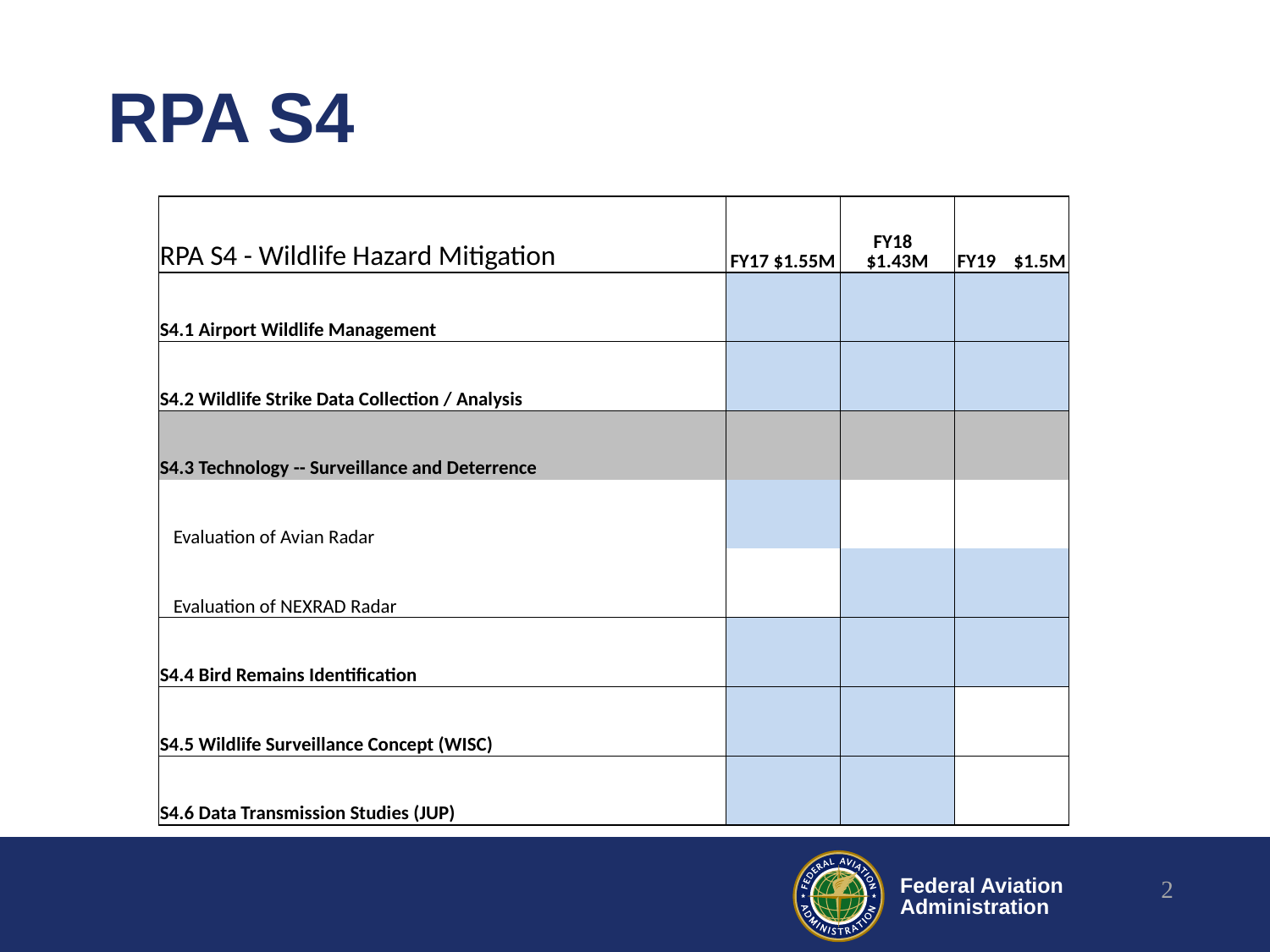

# RPA S4
| RPA S4 - Wildlife Hazard Mitigation | FY17 $1.55M | FY18 $1.43M | FY19 $1.5M |
| --- | --- | --- | --- |
| S4.1 Airport Wildlife Management |  |  |  |
| S4.2 Wildlife Strike Data Collection / Analysis |  |  |  |
| S4.3 Technology -- Surveillance and Deterrence |  |  |  |
| Evaluation of Avian Radar |  |  |  |
| Evaluation of NEXRAD Radar |  |  |  |
| S4.4 Bird Remains Identification |  |  |  |
| S4.5 Wildlife Surveillance Concept (WISC) |  |  |  |
| S4.6 Data Transmission Studies (JUP) |  |  |  |
2